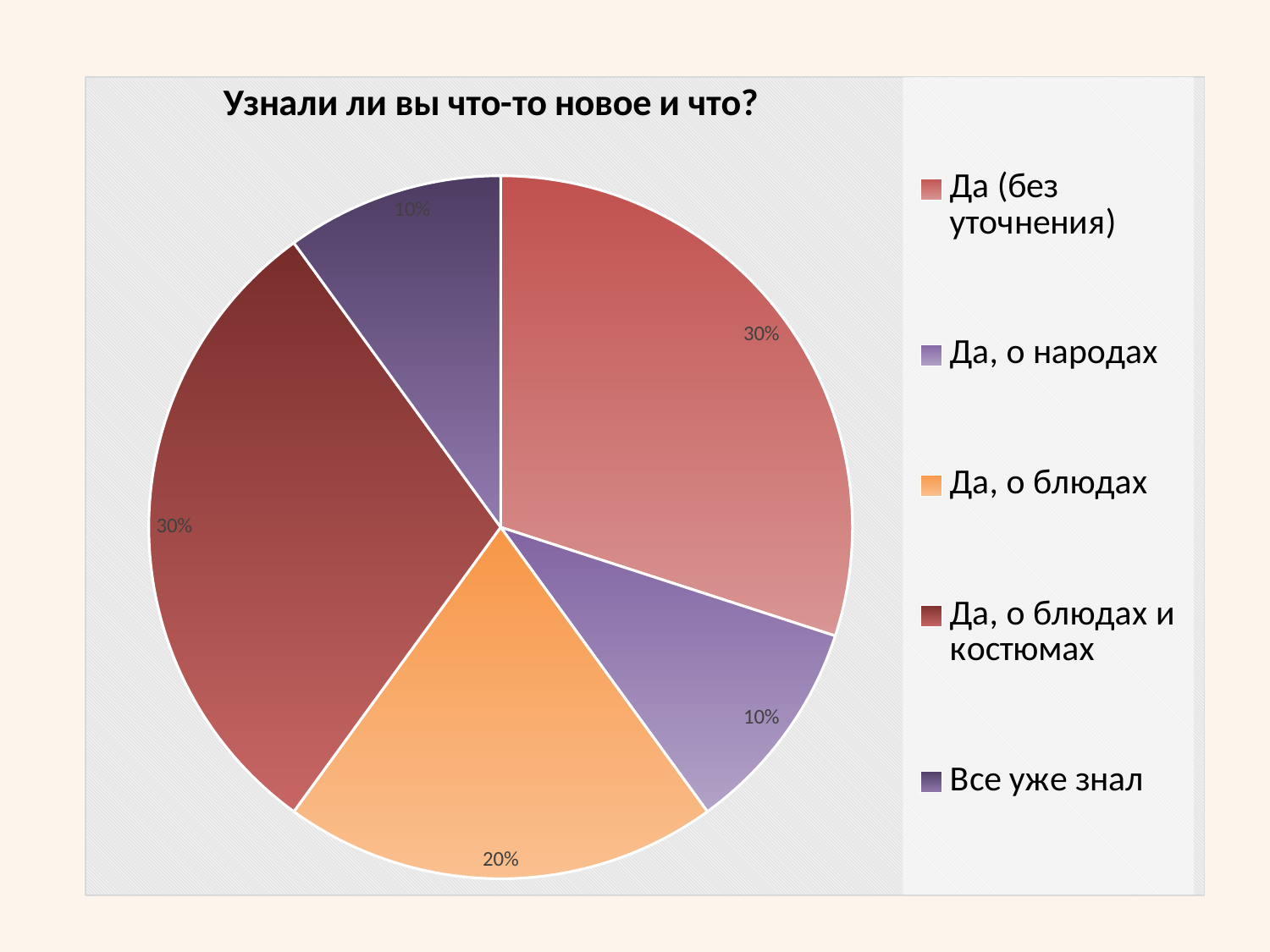

### Chart:

| Category | Узнали ли вы что-то новое и что? |
|---|---|
| Да (без уточнения) | 3.0 |
| Да, о народах | 1.0 |
| Да, о блюдах | 2.0 |
| Да, о блюдах и костюмах | 3.0 |
| Все уже знал | 1.0 |